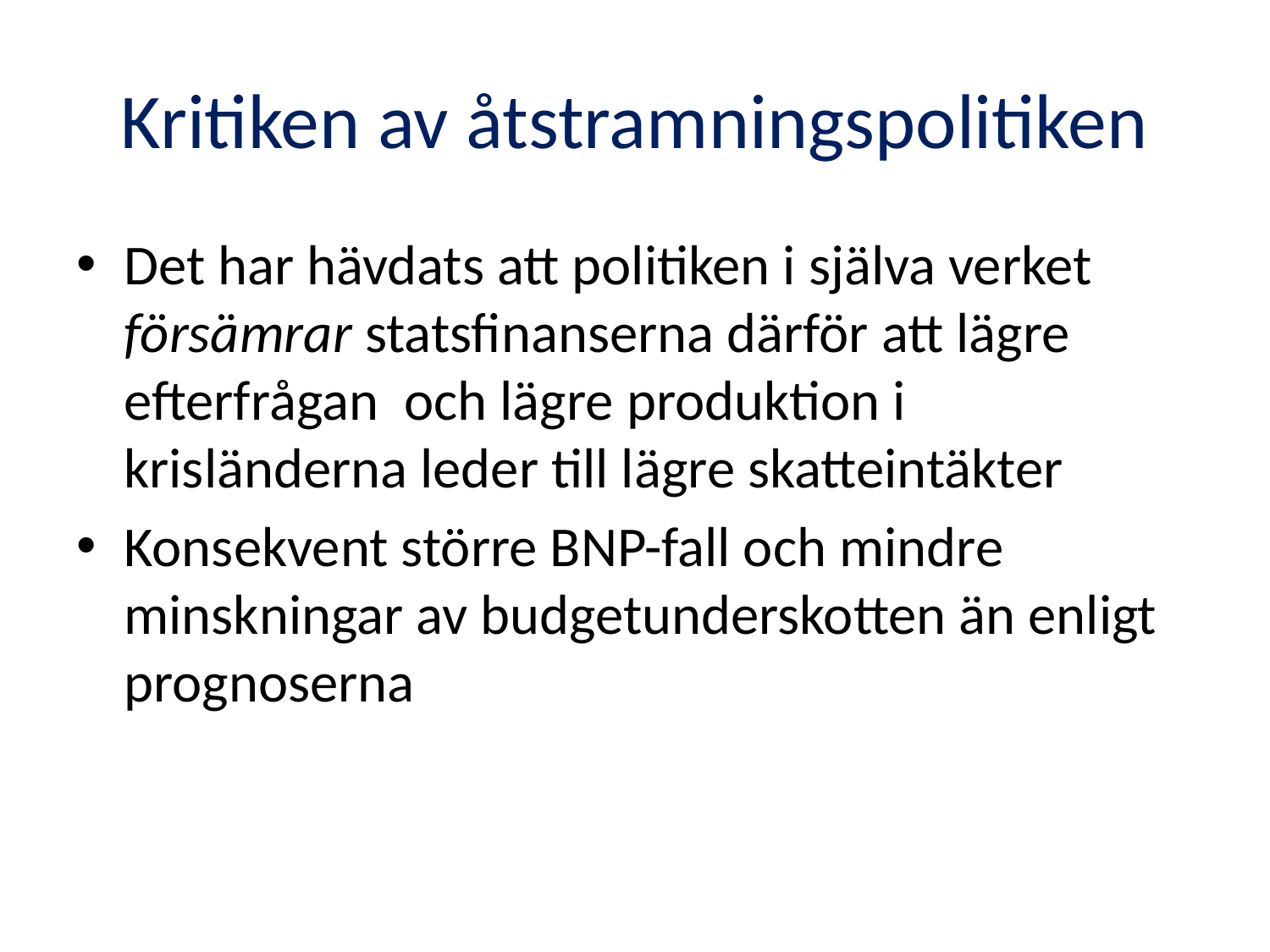

# Kritiken av åtstramningspolitiken
Det har hävdats att politiken i själva verket försämrar statsfinanserna därför att lägre efterfrågan  och lägre produktion i krisländerna leder till lägre skatteintäkter
Konsekvent större BNP-fall och mindre minskningar av budgetunderskotten än enligt prognoserna